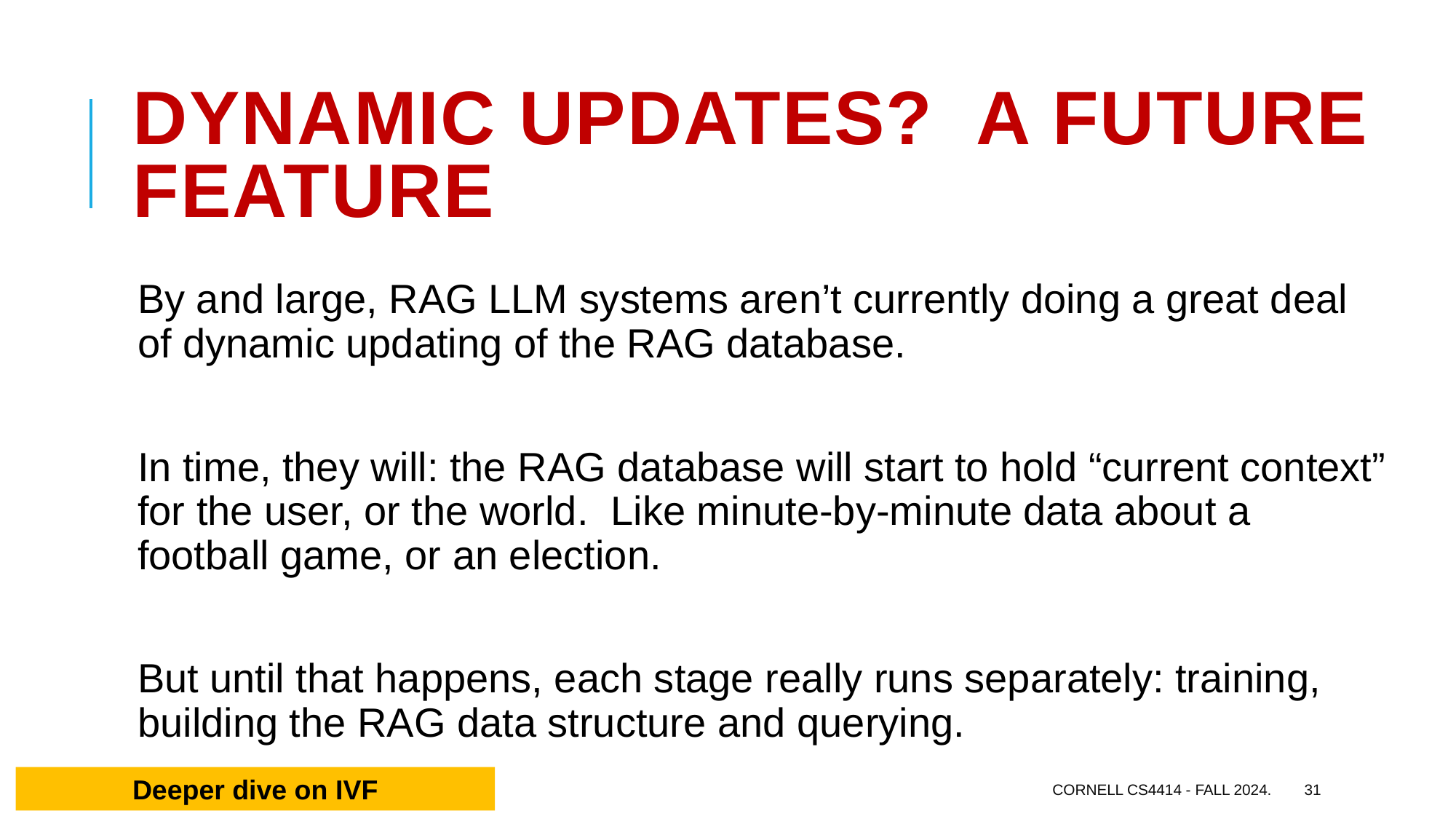

# Dynamic updates?  A future feature
By and large, RAG LLM systems aren’t currently doing a great deal of dynamic updating of the RAG database.

In time, they will: the RAG database will start to hold “current context” for the user, or the world.  Like minute-by-minute data about a football game, or an election.

But until that happens, each stage really runs separately: training, building the RAG data structure and querying.
Deeper dive on IVF
Cornell CS4414 - Fall 2024.
31